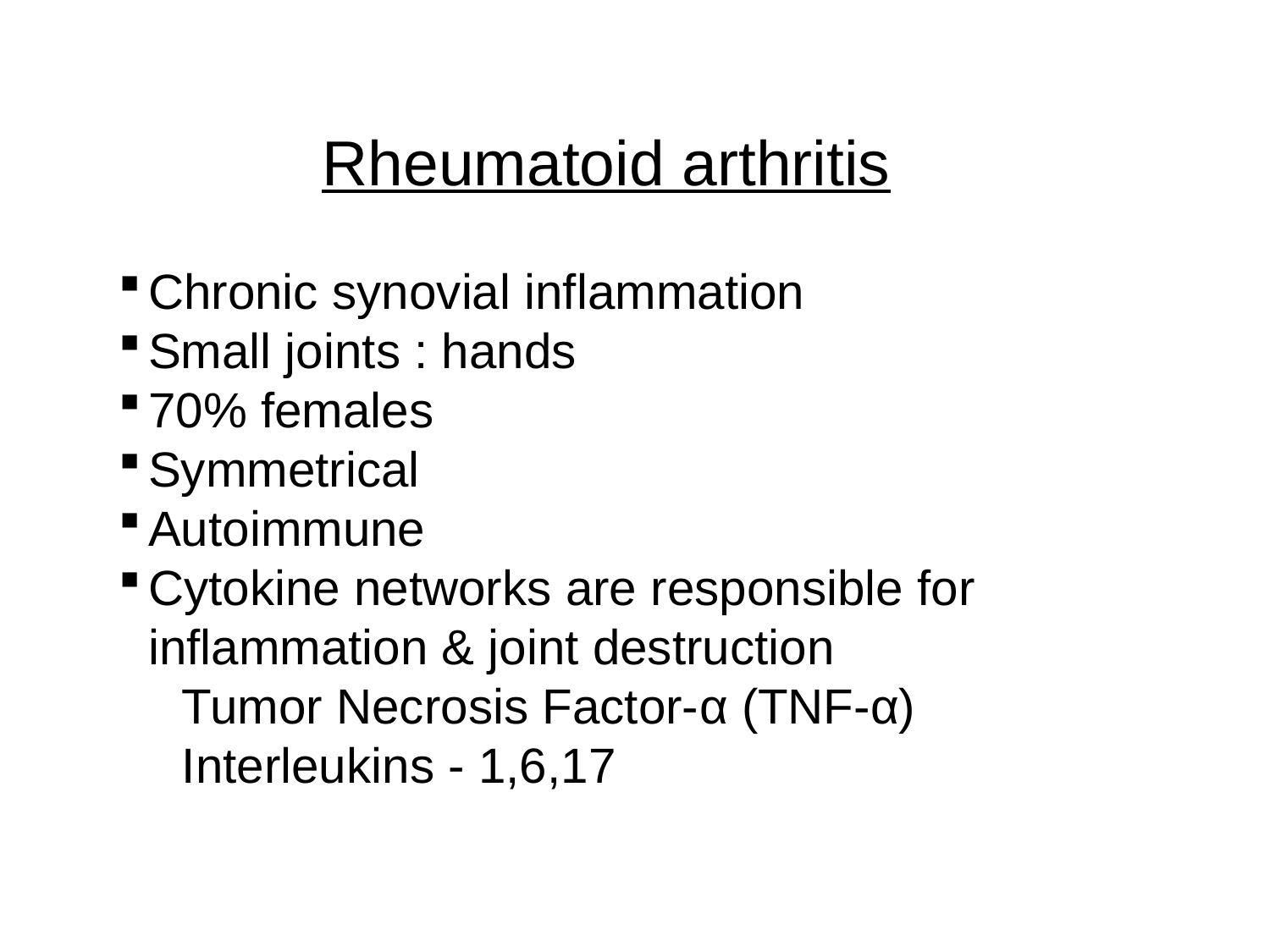

Rheumatoid arthritis
Chronic synovial inflammation
Small joints : hands
70% females
Symmetrical
Autoimmune
Cytokine networks are responsible for inflammation & joint destruction
Tumor Necrosis Factor-α (TNF-α)
Interleukins - 1,6,17